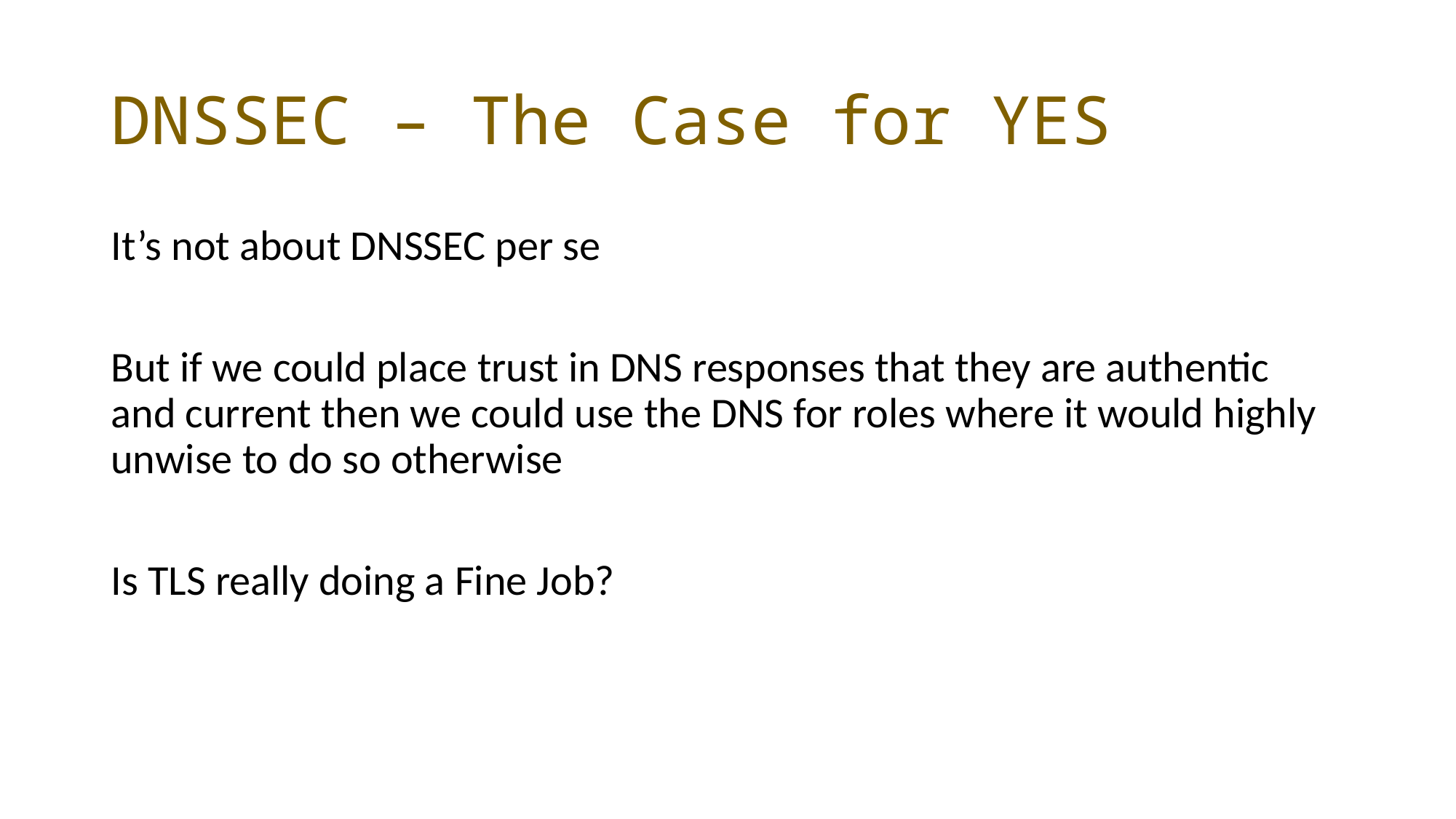

# DNSSEC – The Case for YES
It’s not about DNSSEC per se

But if we could place trust in DNS responses that they are authentic and current then we could use the DNS for roles where it would highly unwise to do so otherwise

Is TLS really doing a Fine Job?